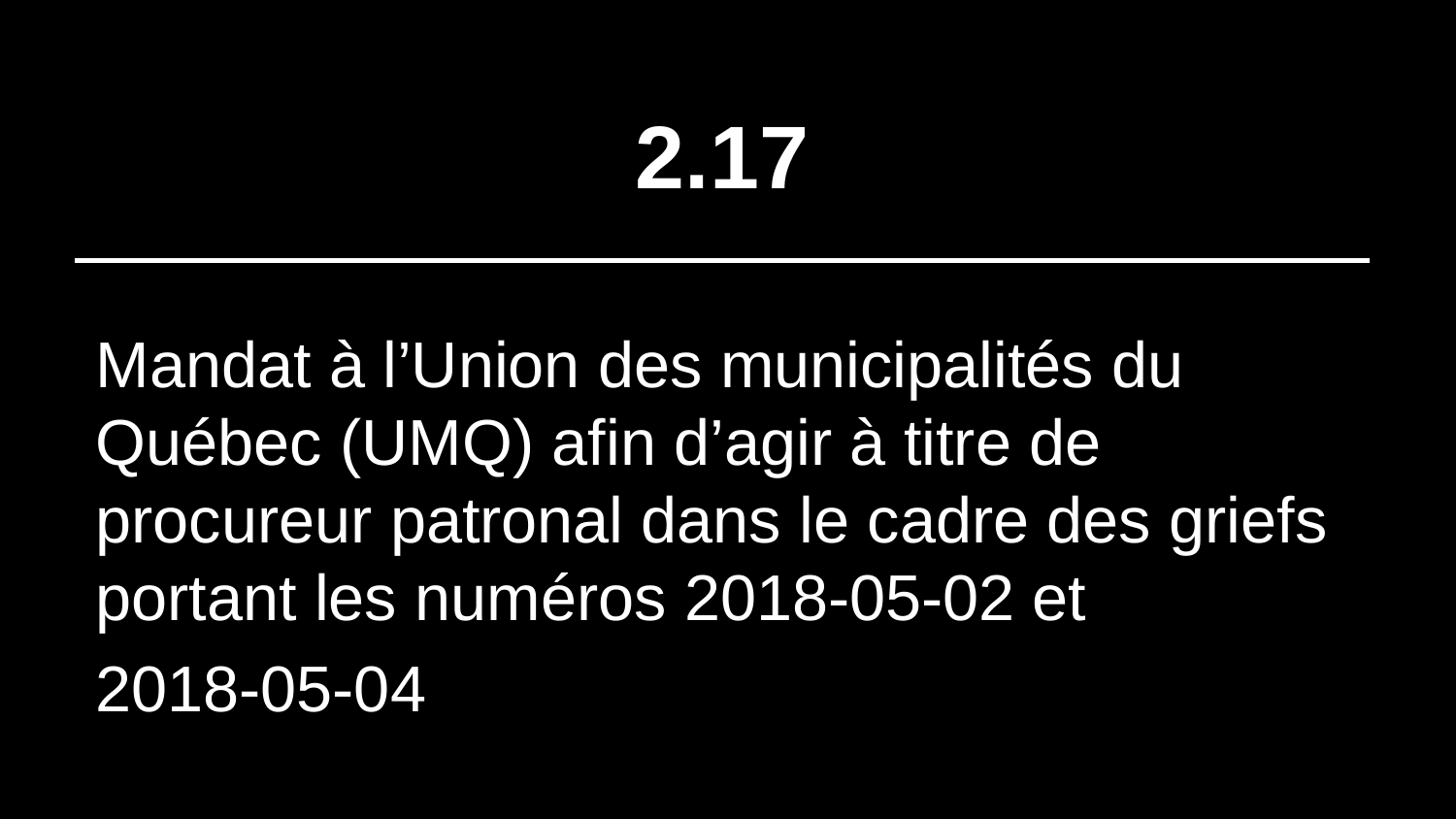

# 2.17

Mandat à l’Union des municipalités du Québec (UMQ) afin d’agir à titre de procureur patronal dans le cadre des griefs portant les numéros 2018-05-02 et
2018-05-04